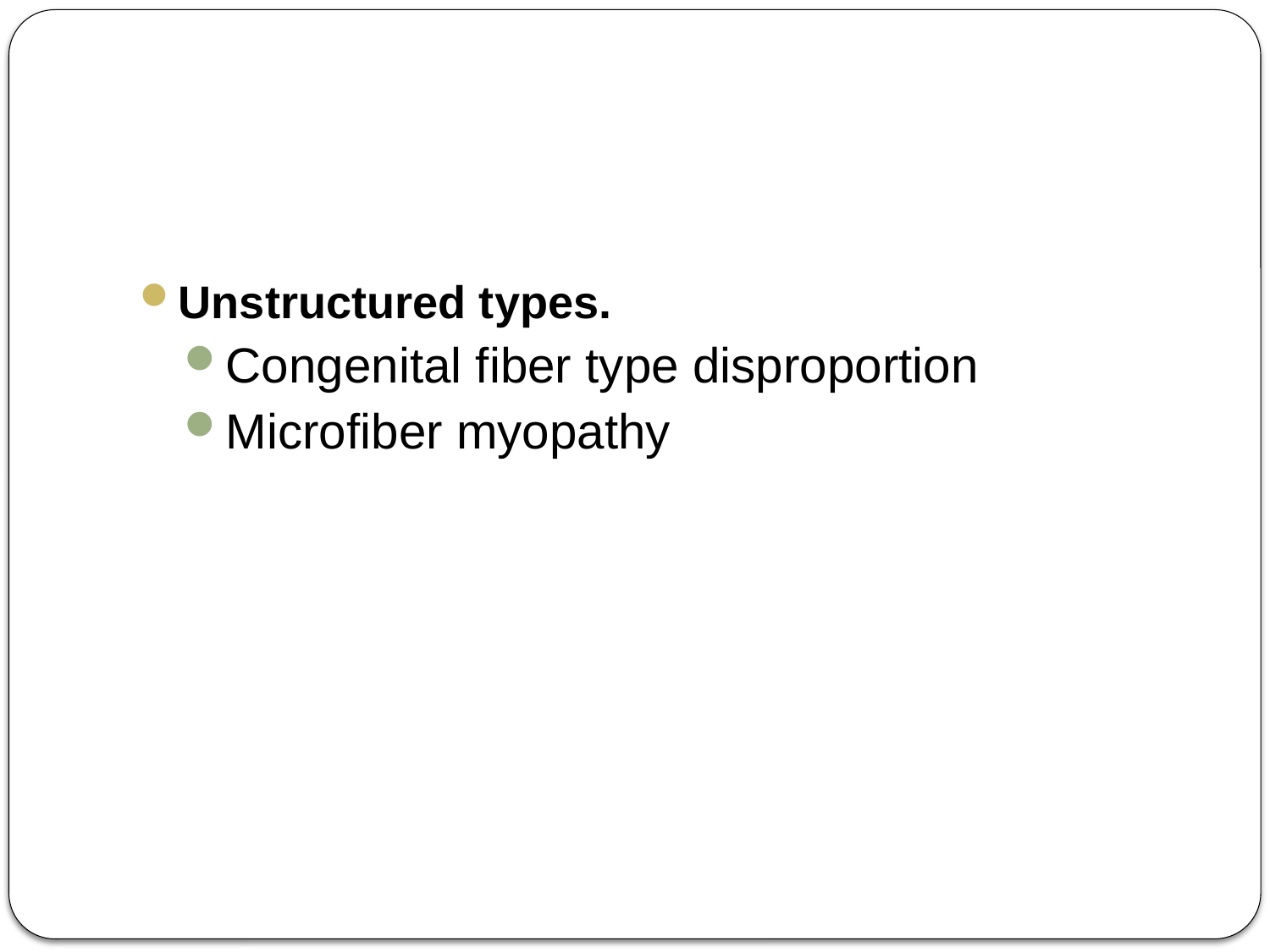

#

Unstructured types.
Congenital fiber type disproportion
Microfiber myopathy